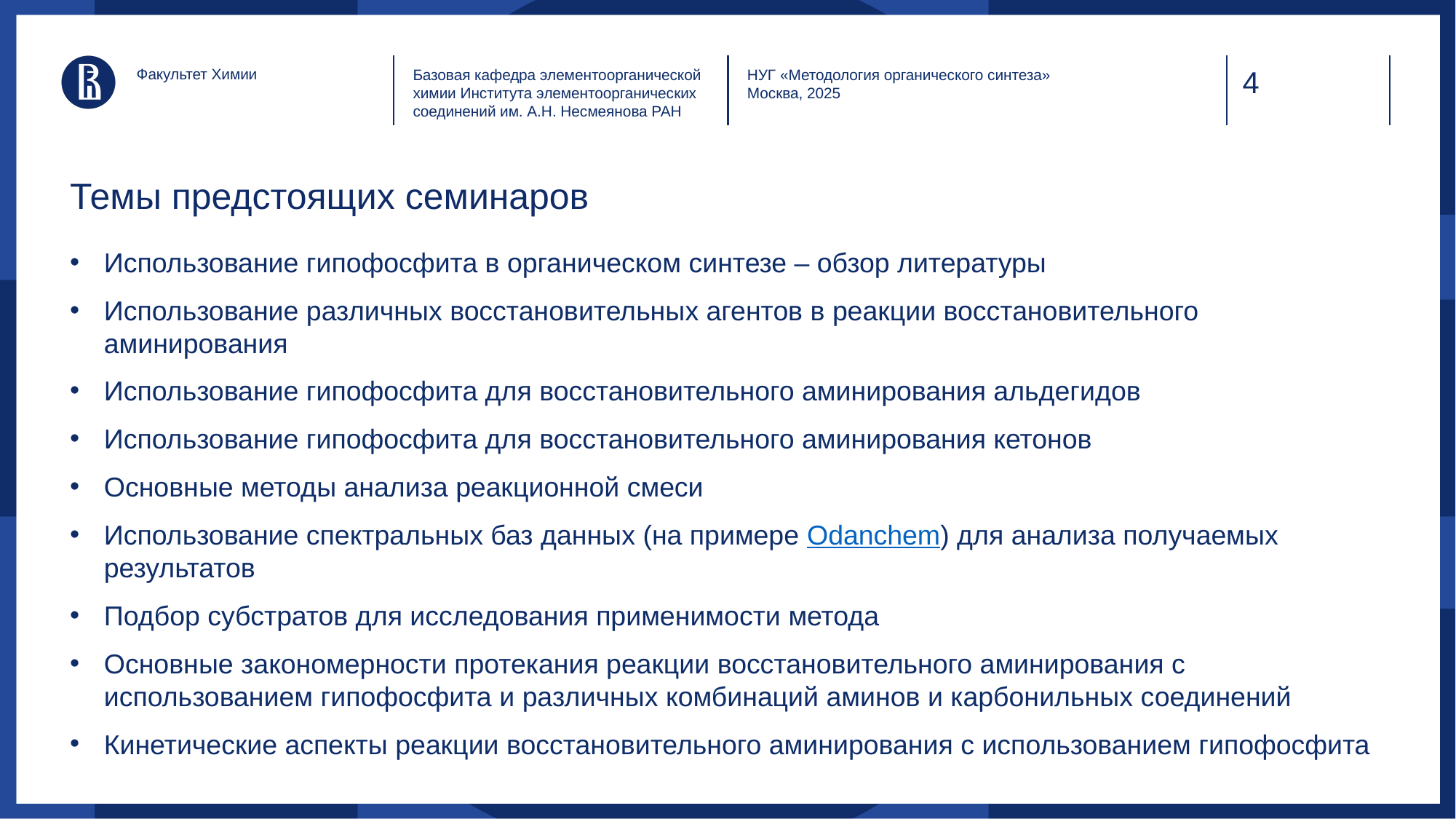

Факультет Химии
Базовая кафедра элементоорганической химии Института элементоорганических соединений им. А.Н. Несмеянова РАН

НУГ «Методология органического синтеза»
Москва, 2025

# Темы предстоящих семинаров
Использование гипофосфита в органическом синтезе – обзор литературы
Использование различных восстановительных агентов в реакции восстановительного аминирования
Использование гипофосфита для восстановительного аминирования альдегидов
Использование гипофосфита для восстановительного аминирования кетонов
Основные методы анализа реакционной смеси
Использование спектральных баз данных (на примере Odanchem) для анализа получаемых результатов
Подбор субстратов для исследования применимости метода
Основные закономерности протекания реакции восстановительного аминирования с использованием гипофосфита и различных комбинаций аминов и карбонильных соединений
Кинетические аспекты реакции восстановительного аминирования с использованием гипофосфита